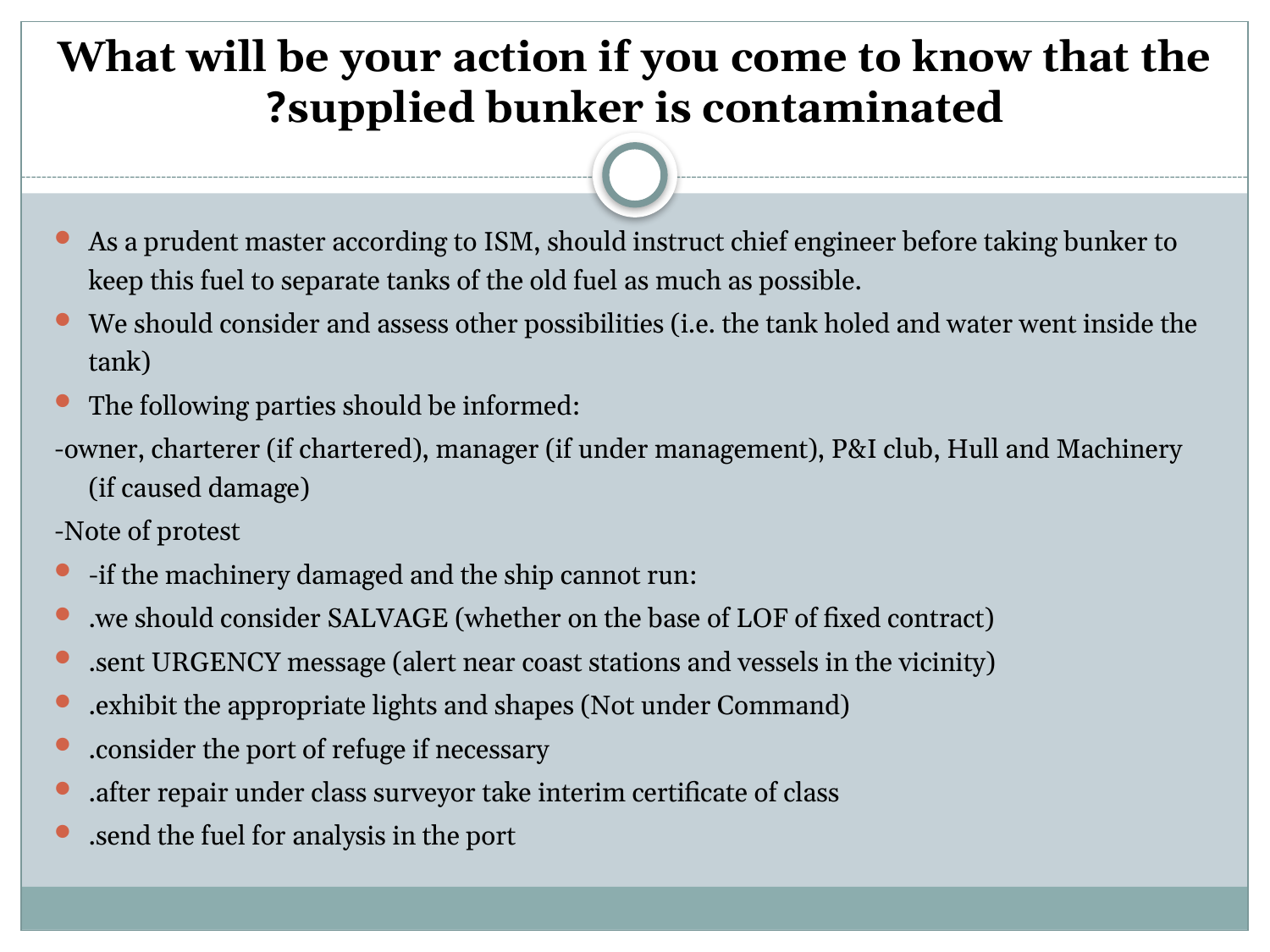

# What will be your action if you come to know that the supplied bunker is contaminated?
As a prudent master according to ISM, should instruct chief engineer before taking bunker to keep this fuel to separate tanks of the old fuel as much as possible.
We should consider and assess other possibilities (i.e. the tank holed and water went inside the tank)
The following parties should be informed:
-owner, charterer (if chartered), manager (if under management), P&I club, Hull and Machinery (if caused damage)
-Note of protest
-if the machinery damaged and the ship cannot run:
.we should consider SALVAGE (whether on the base of LOF of fixed contract)
.sent URGENCY message (alert near coast stations and vessels in the vicinity)
.exhibit the appropriate lights and shapes (Not under Command)
.consider the port of refuge if necessary
.after repair under class surveyor take interim certificate of class
.send the fuel for analysis in the port